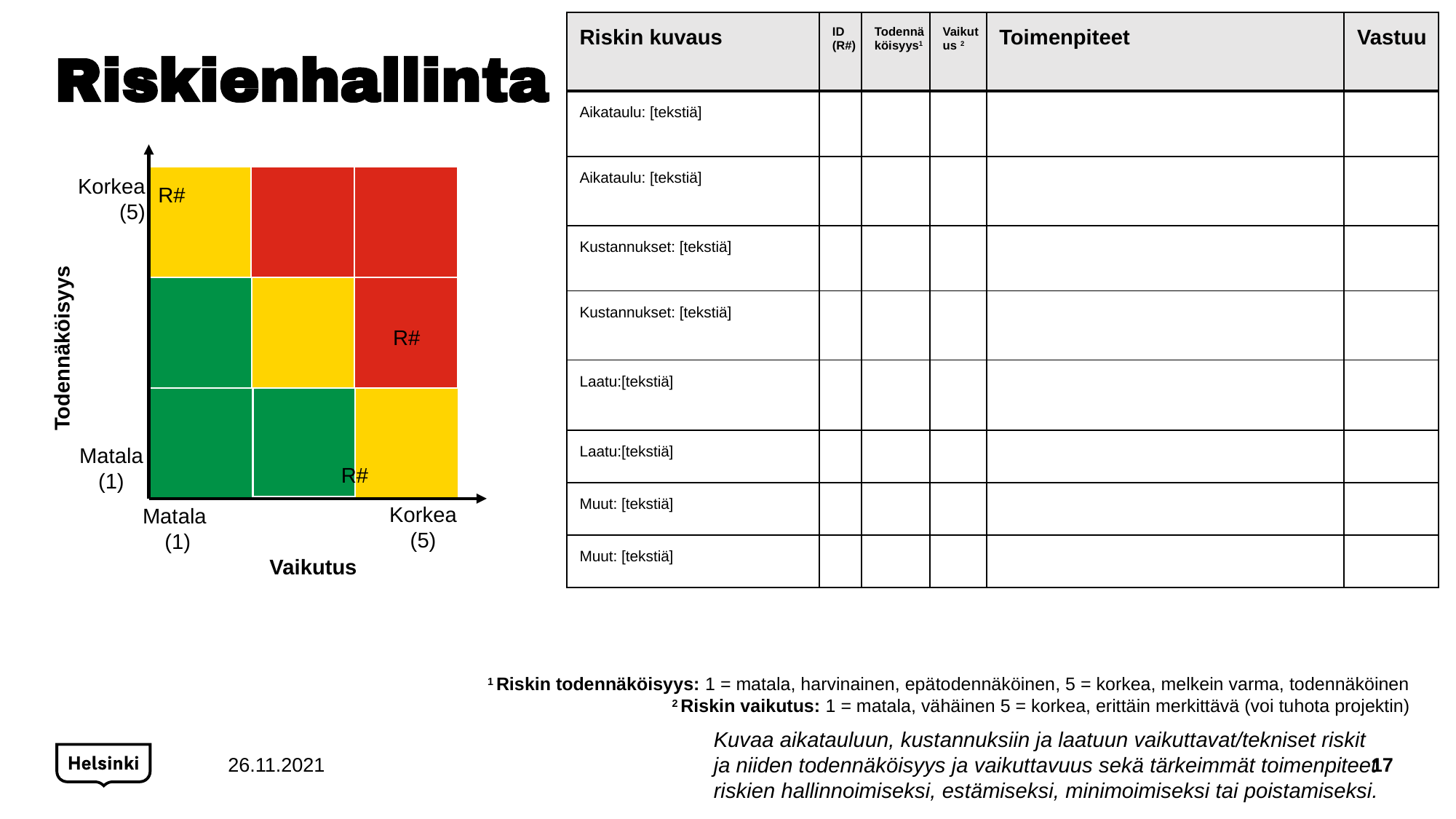

| Riskin kuvaus | ID (R#) | Todennäköisyys1 | Vaikutus 2 | Toimenpiteet | Vastuu |
| --- | --- | --- | --- | --- | --- |
| Aikataulu: [tekstiä] |  |  |  |  |  |
| Aikataulu: [tekstiä] |  |  |  |  |  |
| Kustannukset: [tekstiä] |  |  |  |  |  |
| Kustannukset: [tekstiä] |  |  |  |  |  |
| Laatu:[tekstiä] |  |  |  |  |  |
| Laatu:[tekstiä] |  |  |  |  |  |
| Muut: [tekstiä] |  |  |  |  |  |
| Muut: [tekstiä] |  |  |  |  |  |
# Riskienhallinta

Korkea
(5)
R#

R#
Todennäköisyys

Matala
(1)
R#
Korkea
(5)
Matala
(1)
Vaikutus
  1 Riskin todennäköisyys: 1 = matala, harvinainen, epätodennäköinen, 5 = korkea, melkein varma, todennäköinen
  2 Riskin vaikutus: 1 = matala, vähäinen 5 = korkea, erittäin merkittävä (voi tuhota projektin)

Kuvaa aikatauluun, kustannuksiin ja laatuun vaikuttavat/tekniset riskit ja niiden todennäköisyys ja vaikuttavuus sekä tärkeimmät toimenpiteet riskien hallinnoimiseksi, estämiseksi, minimoimiseksi tai poistamiseksi.
26.11.2021
17